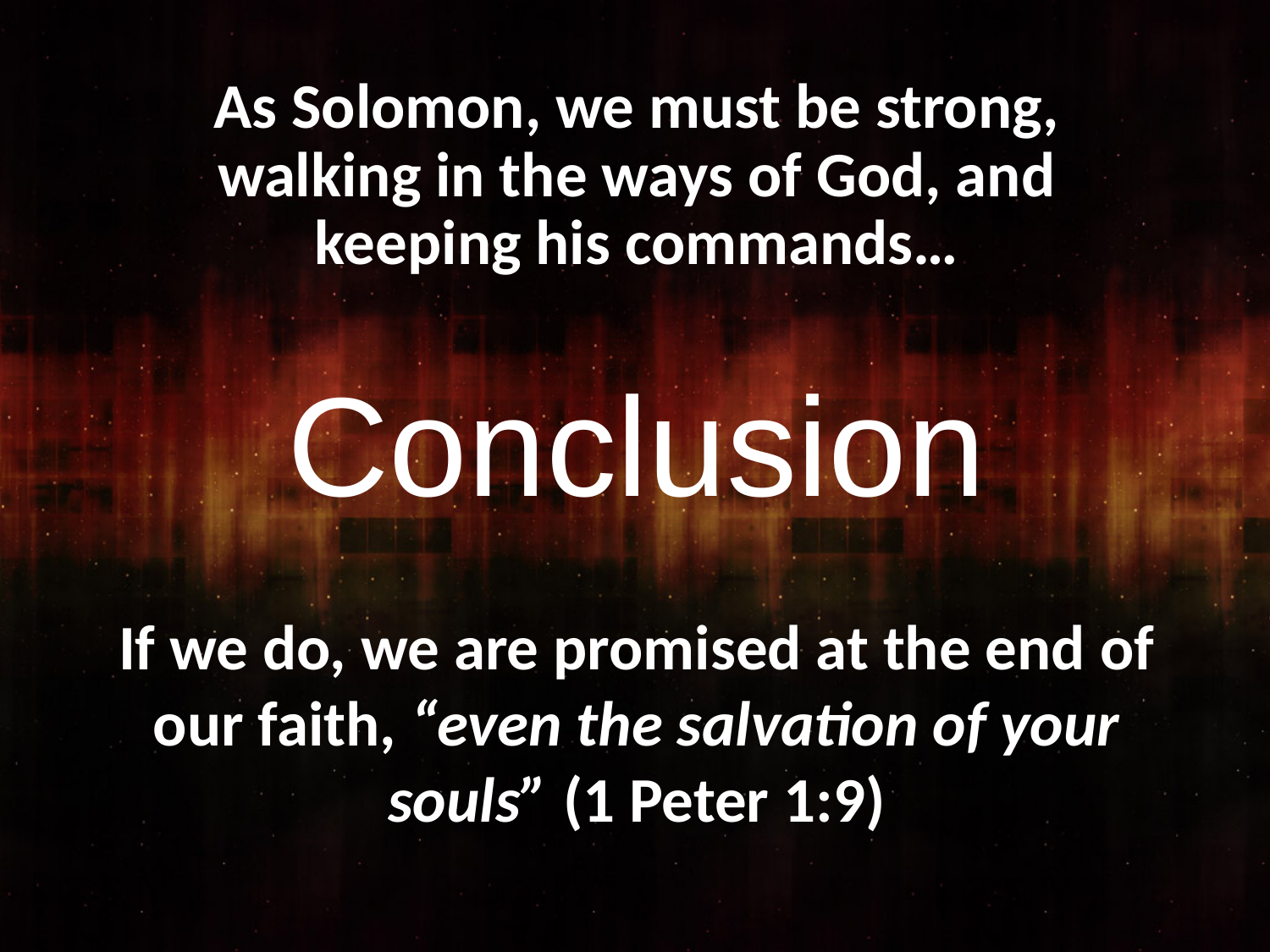

As Solomon, we must be strong, walking in the ways of God, and keeping his commands…
# Conclusion
If we do, we are promised at the end of our faith, “even the salvation of your souls” (1 Peter 1:9)